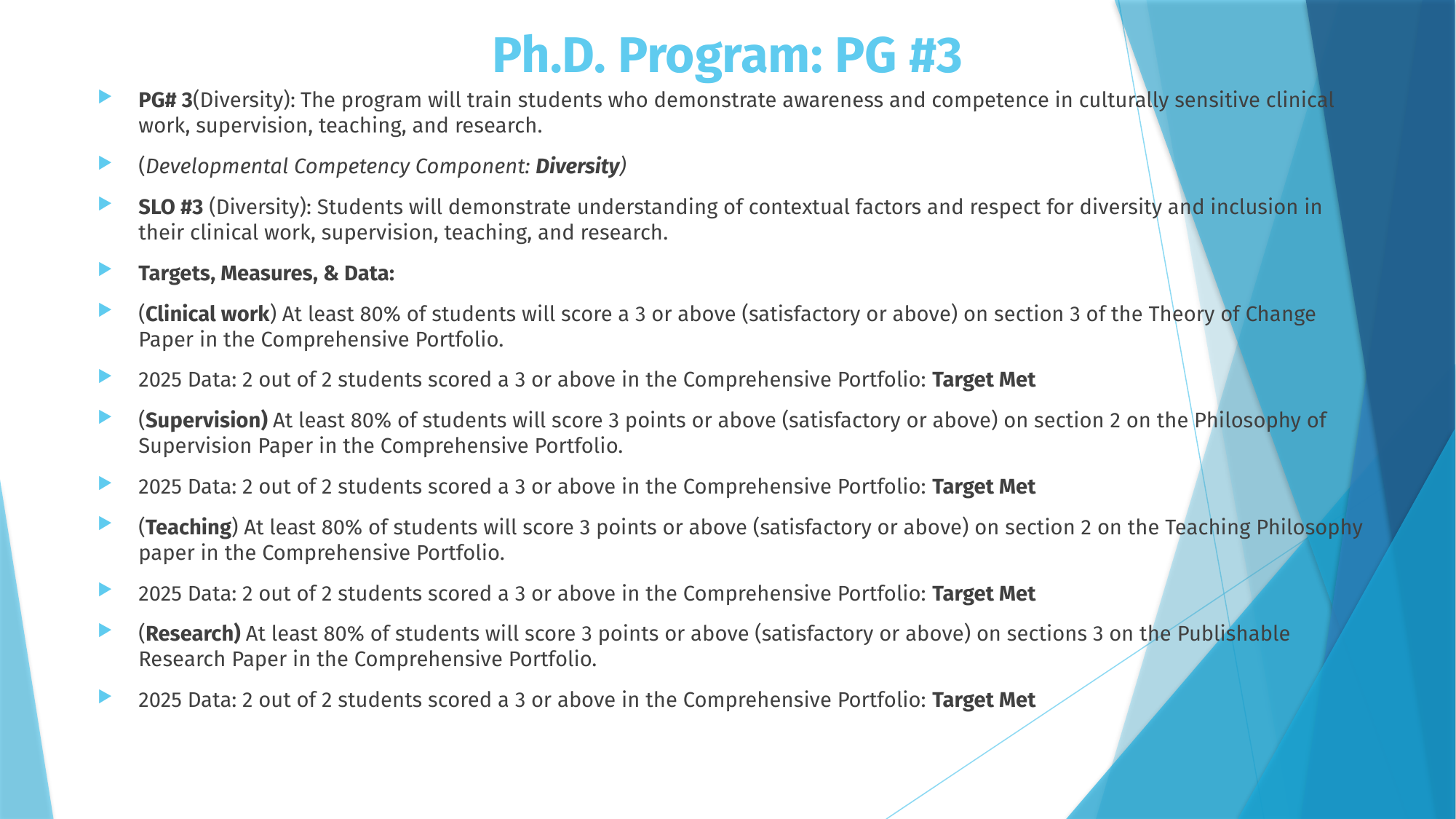

# Ph.D. Program: PG #3
PG# 3(Diversity): The program will train students who demonstrate awareness and competence in culturally sensitive clinical work, supervision, teaching, and research.
(Developmental Competency Component: Diversity)
SLO #3 (Diversity): Students will demonstrate understanding of contextual factors and respect for diversity and inclusion in their clinical work, supervision, teaching, and research.
Targets, Measures, & Data:
(Clinical work) At least 80% of students will score a 3 or above (satisfactory or above) on section 3 of the Theory of Change Paper in the Comprehensive Portfolio.
2025 Data: 2 out of 2 students scored a 3 or above in the Comprehensive Portfolio: Target Met
(Supervision) At least 80% of students will score 3 points or above (satisfactory or above) on section 2 on the Philosophy of Supervision Paper in the Comprehensive Portfolio.
2025 Data: 2 out of 2 students scored a 3 or above in the Comprehensive Portfolio: Target Met
(Teaching) At least 80% of students will score 3 points or above (satisfactory or above) on section 2 on the Teaching Philosophy paper in the Comprehensive Portfolio.
2025 Data: 2 out of 2 students scored a 3 or above in the Comprehensive Portfolio: Target Met
(Research) At least 80% of students will score 3 points or above (satisfactory or above) on sections 3 on the Publishable Research Paper in the Comprehensive Portfolio.
2025 Data: 2 out of 2 students scored a 3 or above in the Comprehensive Portfolio: Target Met